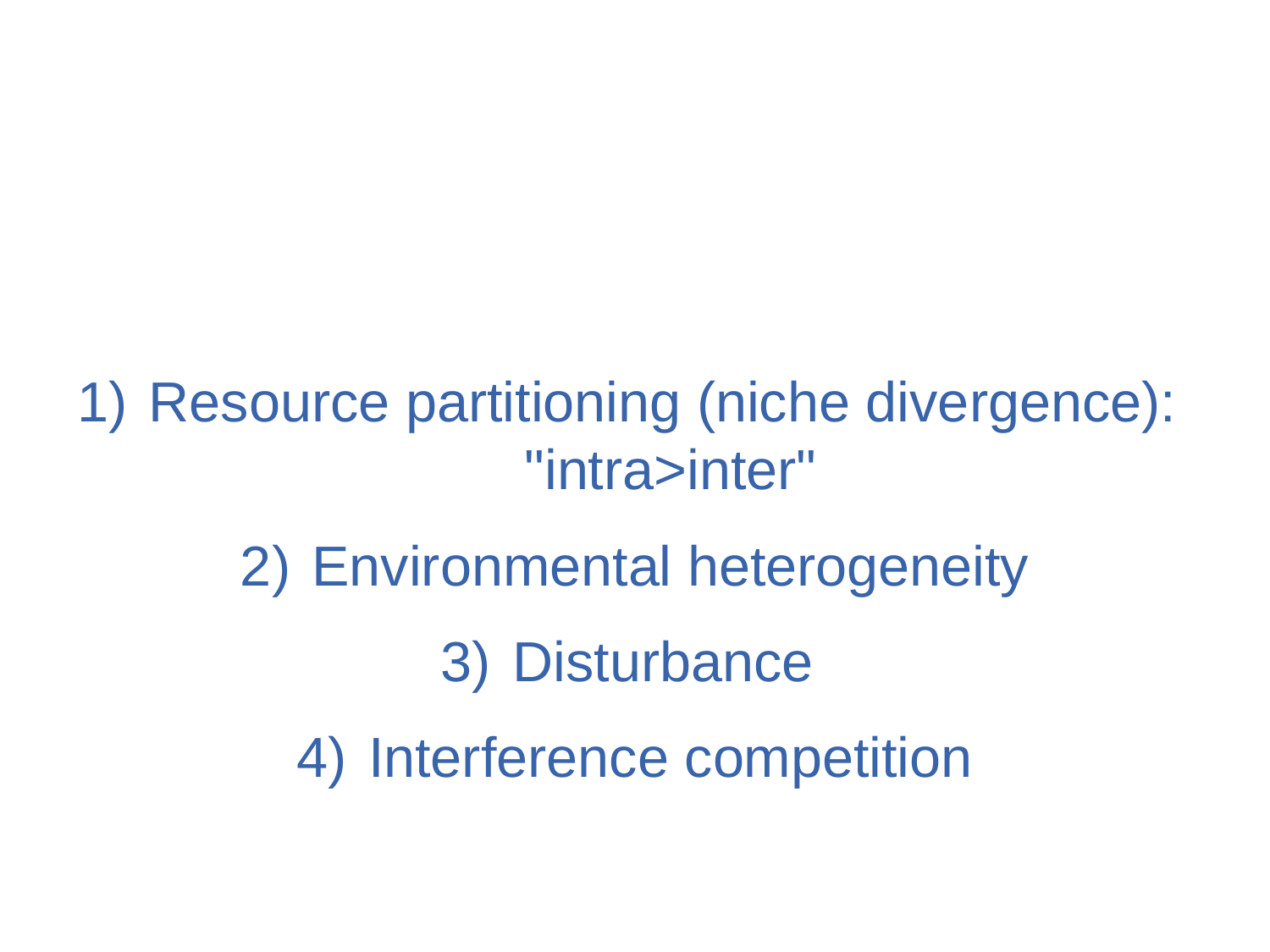

Resource partitioning (niche divergence):  "intra>inter"
Environmental heterogeneity
Disturbance
Interference competition